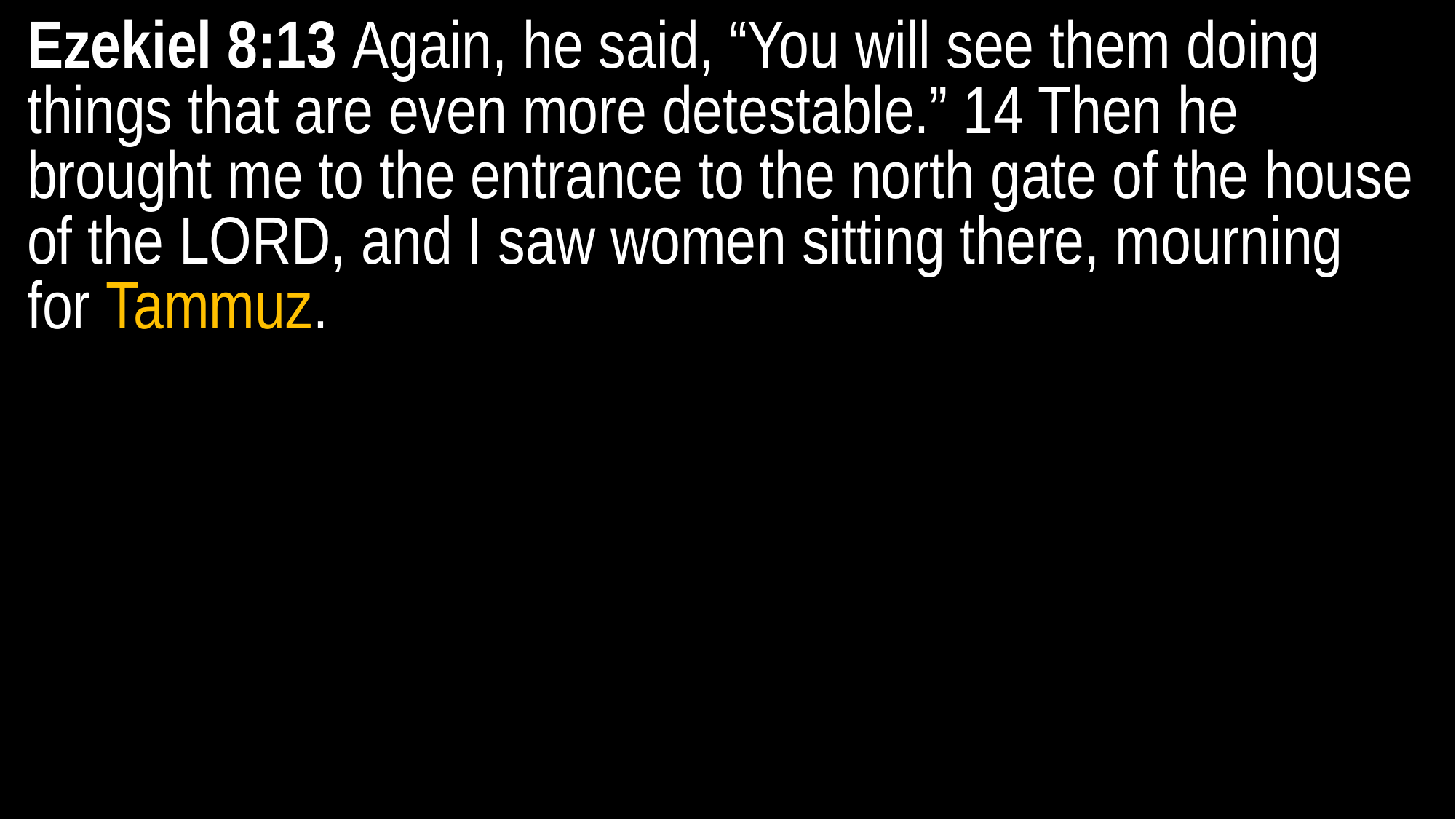

Ezekiel 8:13 Again, he said, “You will see them doing things that are even more detestable.” 14 Then he brought me to the entrance to the north gate of the house of the LORD, and I saw women sitting there, mourning for Tammuz.